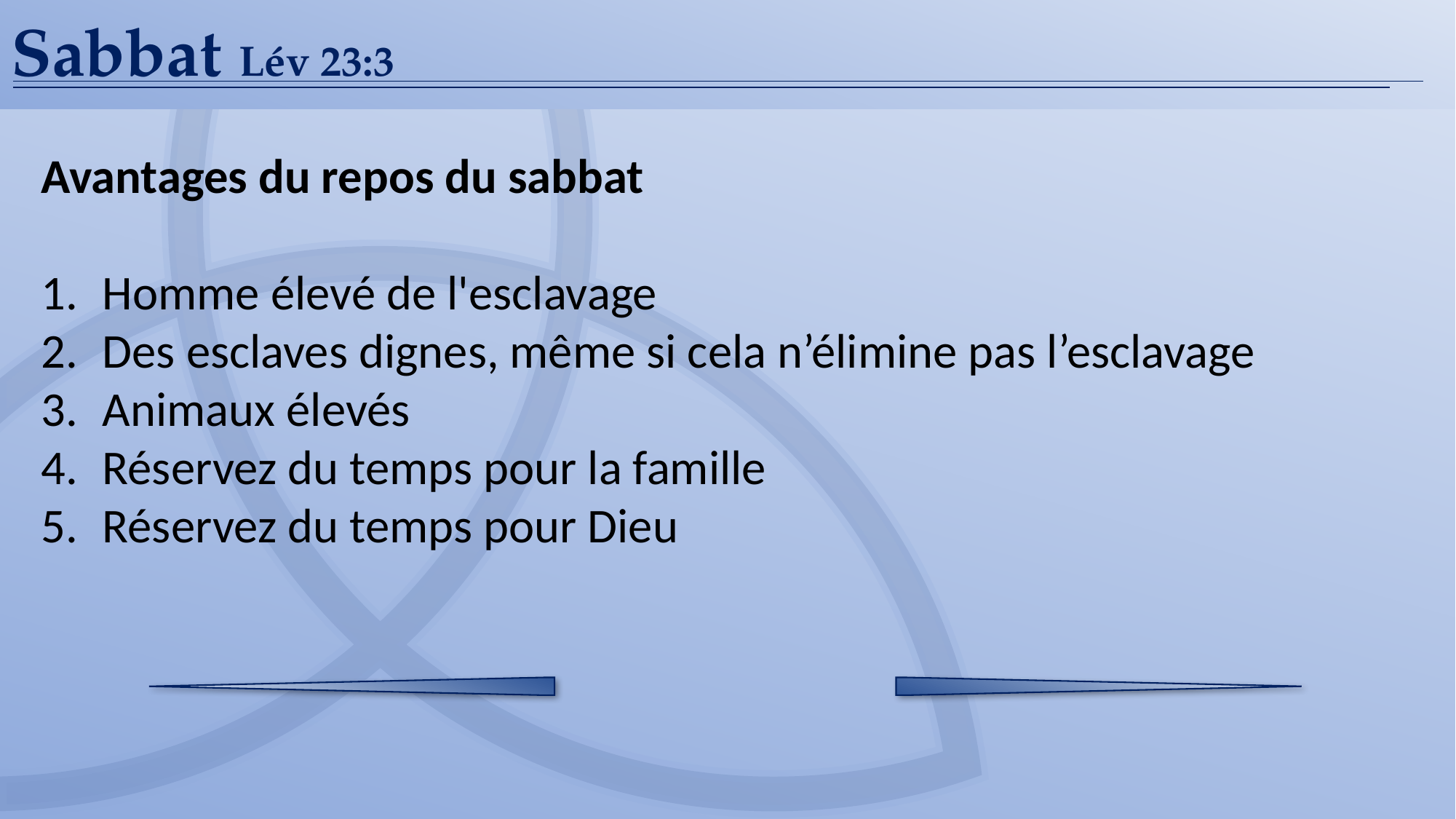

Sabbat Lév 23:3
Avantages du repos du sabbat
Homme élevé de l'esclavage
Des esclaves dignes, même si cela n’élimine pas l’esclavage
Animaux élevés
Réservez du temps pour la famille
Réservez du temps pour Dieu